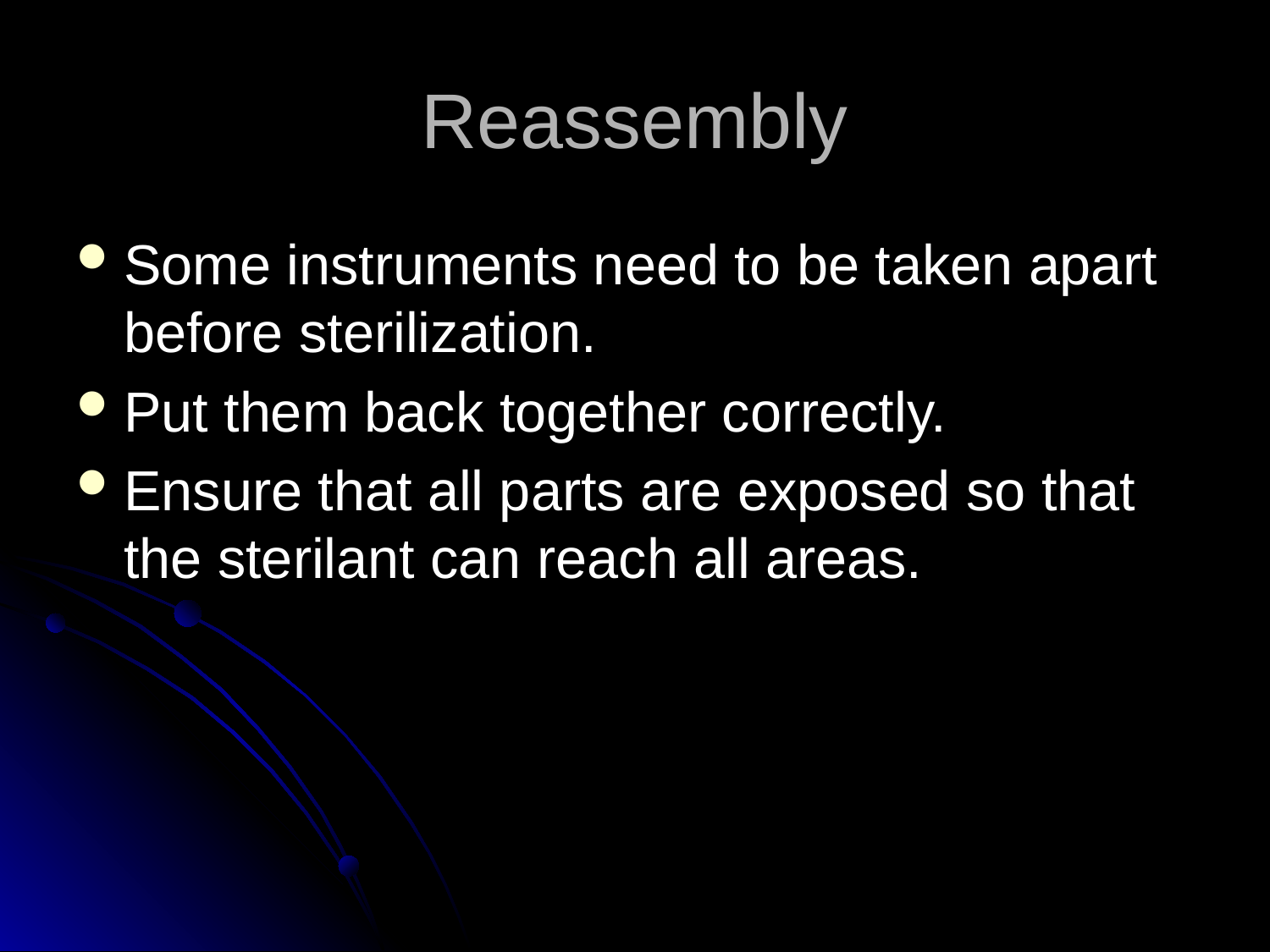

# Reassembly
Some instruments need to be taken apart before sterilization.
Put them back together correctly.
Ensure that all parts are exposed so that the sterilant can reach all areas.